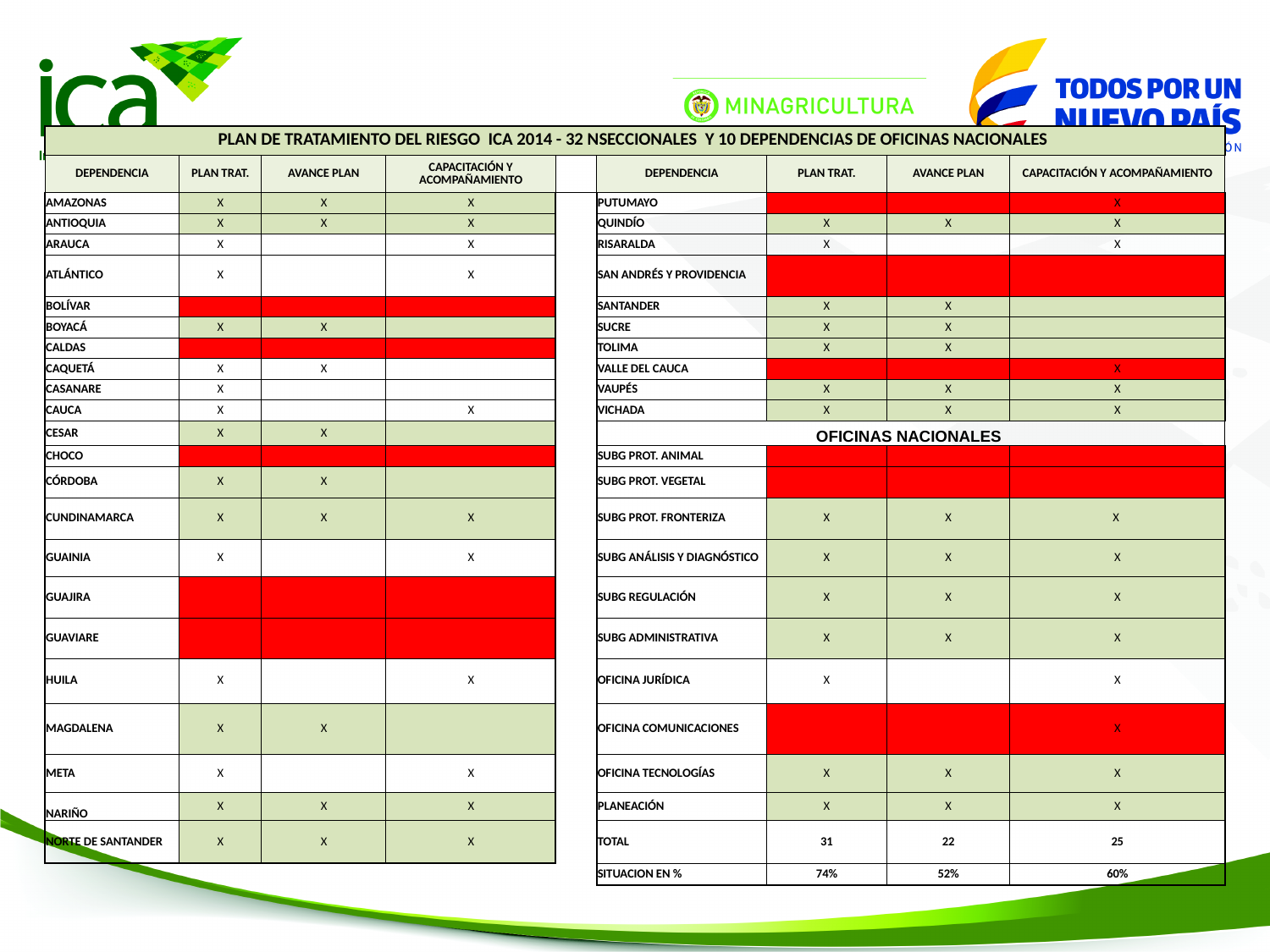

| PLAN DE TRATAMIENTO DEL RIESGO ICA 2014 - 32 NSECCIONALES Y 10 DEPENDENCIAS DE OFICINAS NACIONALES |  |  |  |  |  |  |  |  |
| --- | --- | --- | --- | --- | --- | --- | --- | --- |
| DEPENDENCIA | PLAN TRAT. | AVANCE PLAN | CAPACITACIÓN Y ACOMPAÑAMIENTO |  | DEPENDENCIA | PLAN TRAT. | AVANCE PLAN | CAPACITACIÓN Y ACOMPAÑAMIENTO |
| AMAZONAS | X | X | X |  | PUTUMAYO |  |  | X |
| ANTIOQUIA | X | X | X |  | QUINDÍO | X | X | X |
| ARAUCA | X |  | X |  | RISARALDA | X |  | X |
| ATLÁNTICO | X |  | X |  | SAN ANDRÉS Y PROVIDENCIA |  |  |  |
| BOLÍVAR |  |  |  |  | SANTANDER | X | X |  |
| BOYACÁ | X | X |  |  | SUCRE | X | X |  |
| CALDAS |  |  |  |  | TOLIMA | X | X |  |
| CAQUETÁ | X | X |  |  | VALLE DEL CAUCA |  |  | X |
| CASANARE | X |  |  |  | VAUPÉS | X | X | X |
| CAUCA | X |  | X |  | VICHADA | X | X | X |
| CESAR | X | X |  |  | OFICINAS NACIONALES |  |  |  |
| CHOCO |  |  |  |  | SUBG PROT. ANIMAL |  |  |  |
| CÓRDOBA | X | X |  |  | SUBG PROT. VEGETAL |  |  |  |
| CUNDINAMARCA | X | X | X |  | SUBG PROT. FRONTERIZA | X | X | X |
| GUAINIA | X |  | X |  | SUBG ANÁLISIS Y DIAGNÓSTICO | X | X | X |
| GUAJIRA |  |  |  |  | SUBG REGULACIÓN | X | X | X |
| GUAVIARE |  |  |  |  | SUBG ADMINISTRATIVA | X | X | X |
| HUILA | X |  | X |  | OFICINA JURÍDICA | X |  | X |
| MAGDALENA | X | X |  |  | OFICINA COMUNICACIONES |  |  | X |
| META | X |  | X |  | OFICINA TECNOLOGÍAS | X | X | X |
| NARIÑO | X | X | X |  | PLANEACIÓN | X | X | X |
| NORTE DE SANTANDER | X | X | X |  | TOTAL | 31 | 22 | 25 |
|  |  |  |  |  | SITUACION EN % | 74% | 52% | 60% |